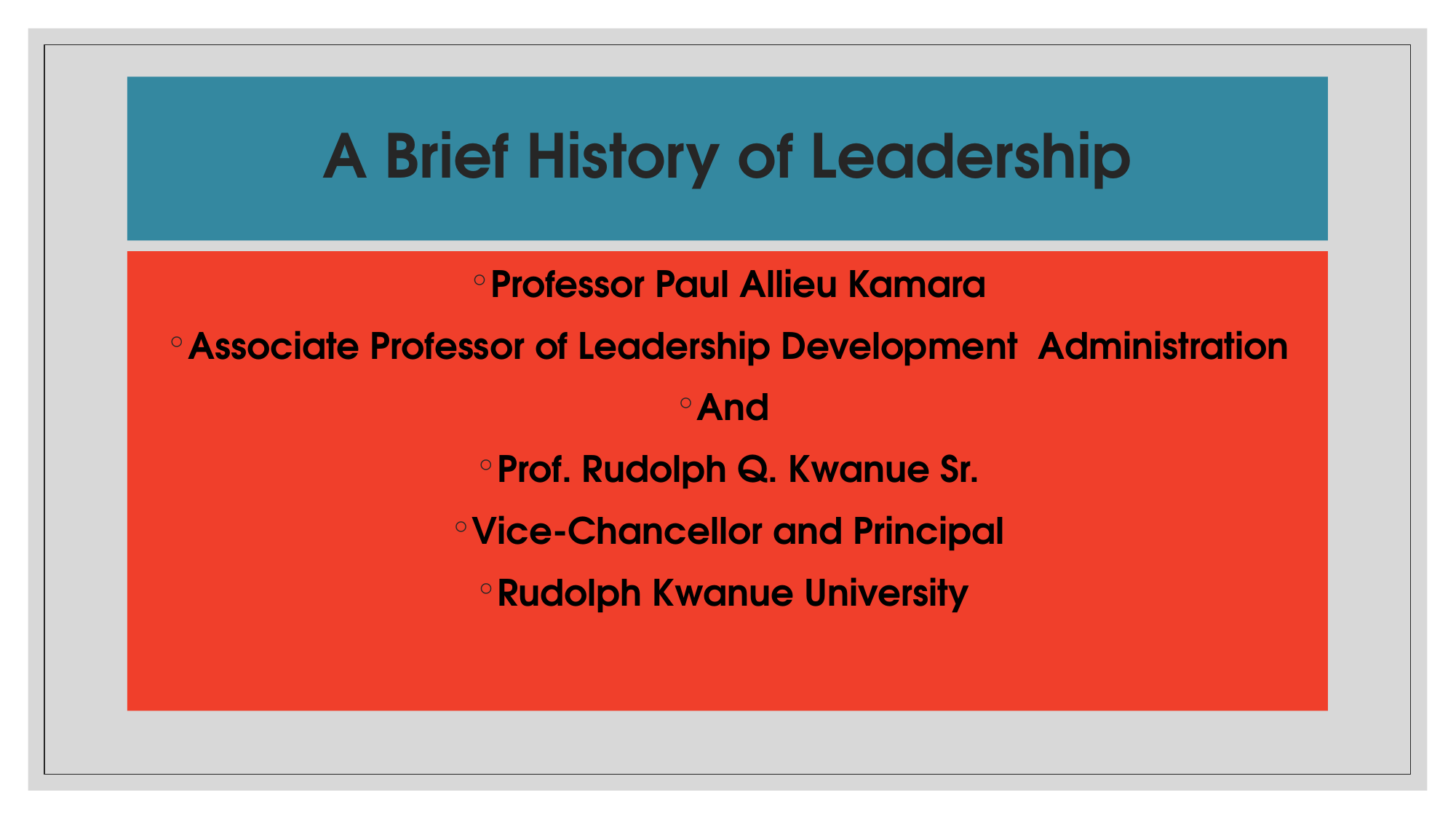

# A Brief History of Leadership
Professor Paul Allieu Kamara
Associate Professor of Leadership Development  Administration
And
Prof. Rudolph Q. Kwanue Sr.
Vice-Chancellor and Principal
Rudolph Kwanue University